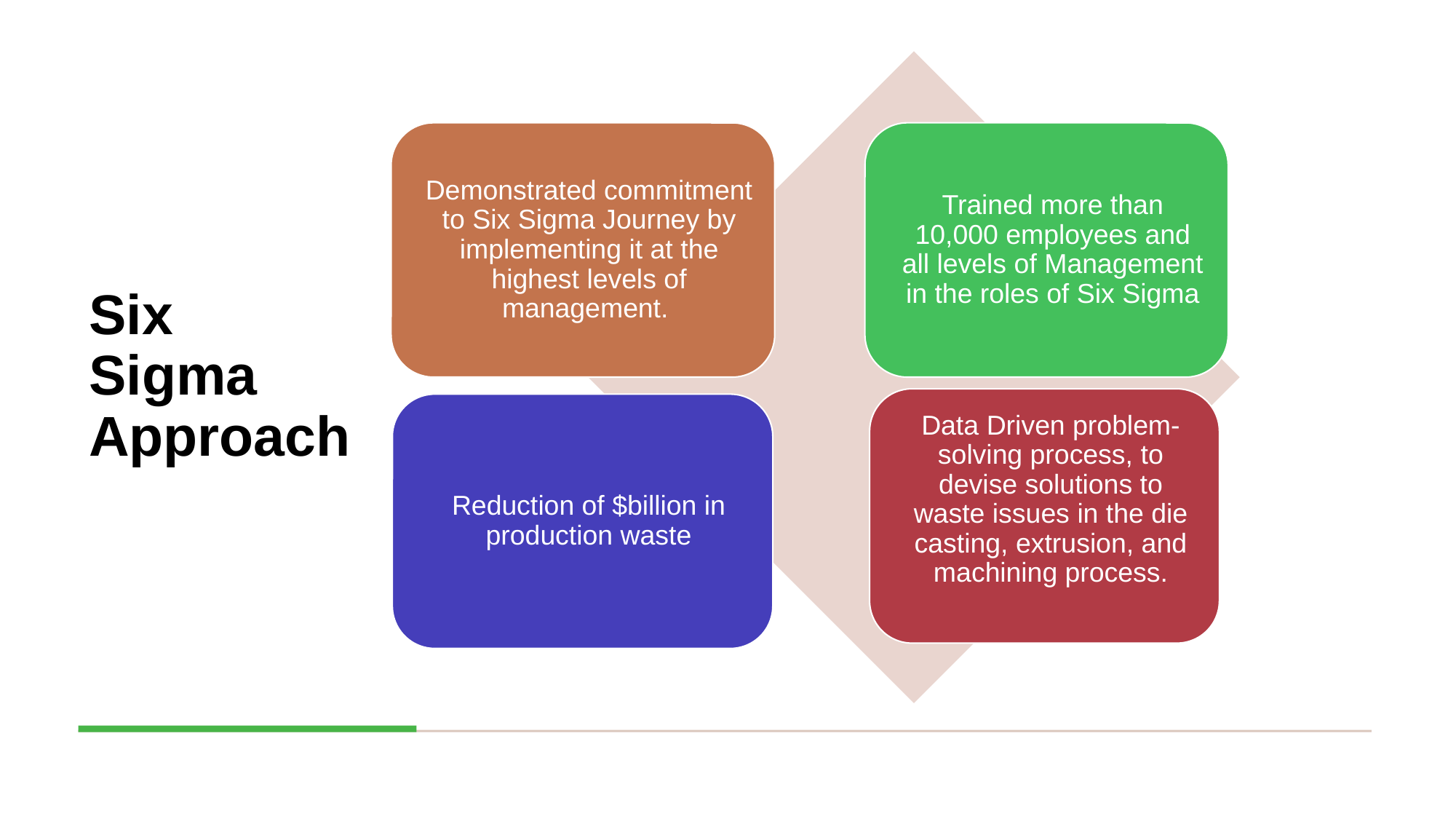

# Six Sigma Approach
Demonstrated commitment to Six Sigma Journey by implementing it at the highest levels of management.
Trained more than 10,000 employees and all levels of Management in the roles of Six Sigma
Reduction of $billion in production waste
Data Driven problem-solving process, to devise solutions to waste issues in the die casting, extrusion, and machining process.